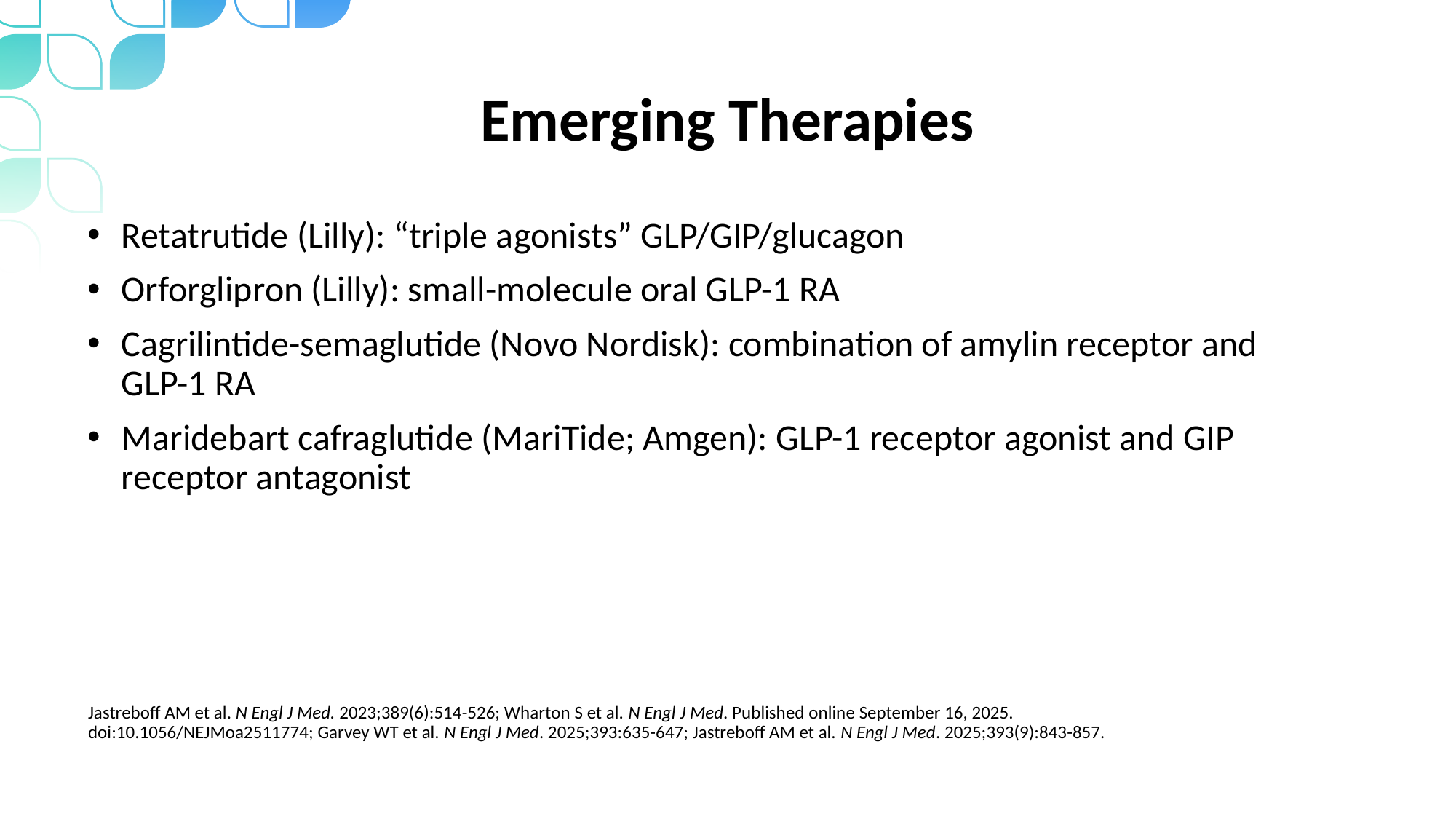

# Emerging Therapies
Retatrutide (Lilly): “triple agonists” GLP/GIP/glucagon
Orforglipron (Lilly): small-molecule oral GLP-1 RA
Cagrilintide-semaglutide (Novo Nordisk): combination of amylin receptor and GLP-1 RA
Maridebart cafraglutide (MariTide; Amgen): GLP-1 receptor agonist and GIP receptor antagonist
Jastreboff AM et al. N Engl J Med. 2023;389(6):514-526; Wharton S et al. N Engl J Med. Published online September 16, 2025. doi:10.1056/NEJMoa2511774; Garvey WT et al. N Engl J Med. 2025;393:635-647; Jastreboff AM et al. N Engl J Med. 2025;393(9):843-857.